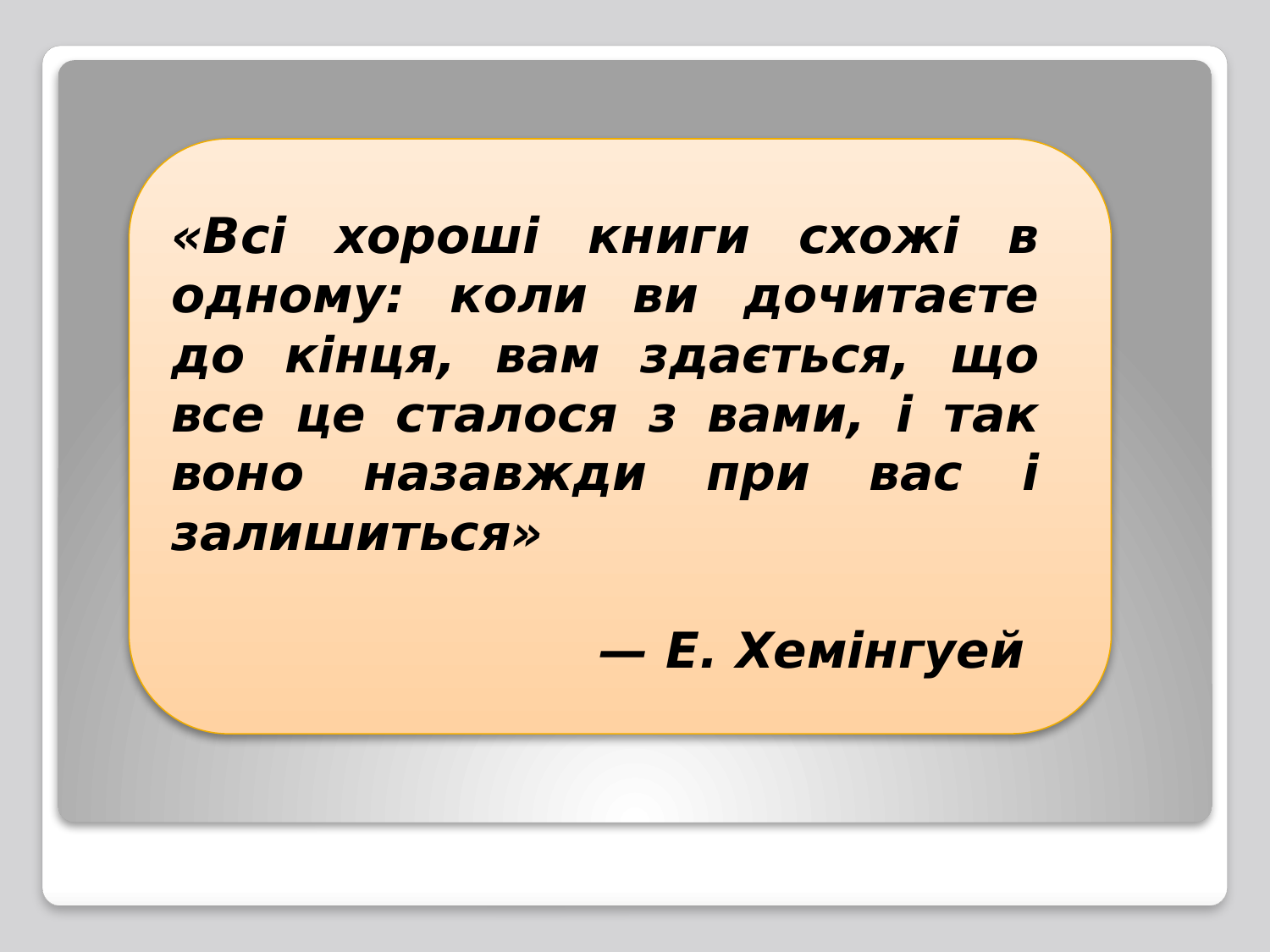

«Всі хороші книги схожі в одному: коли ви дочитаєте до кінця, вам здається, що все це сталося з вами, і так воно назавжди при вас і залишиться»

                         — Е. Хемінгуей